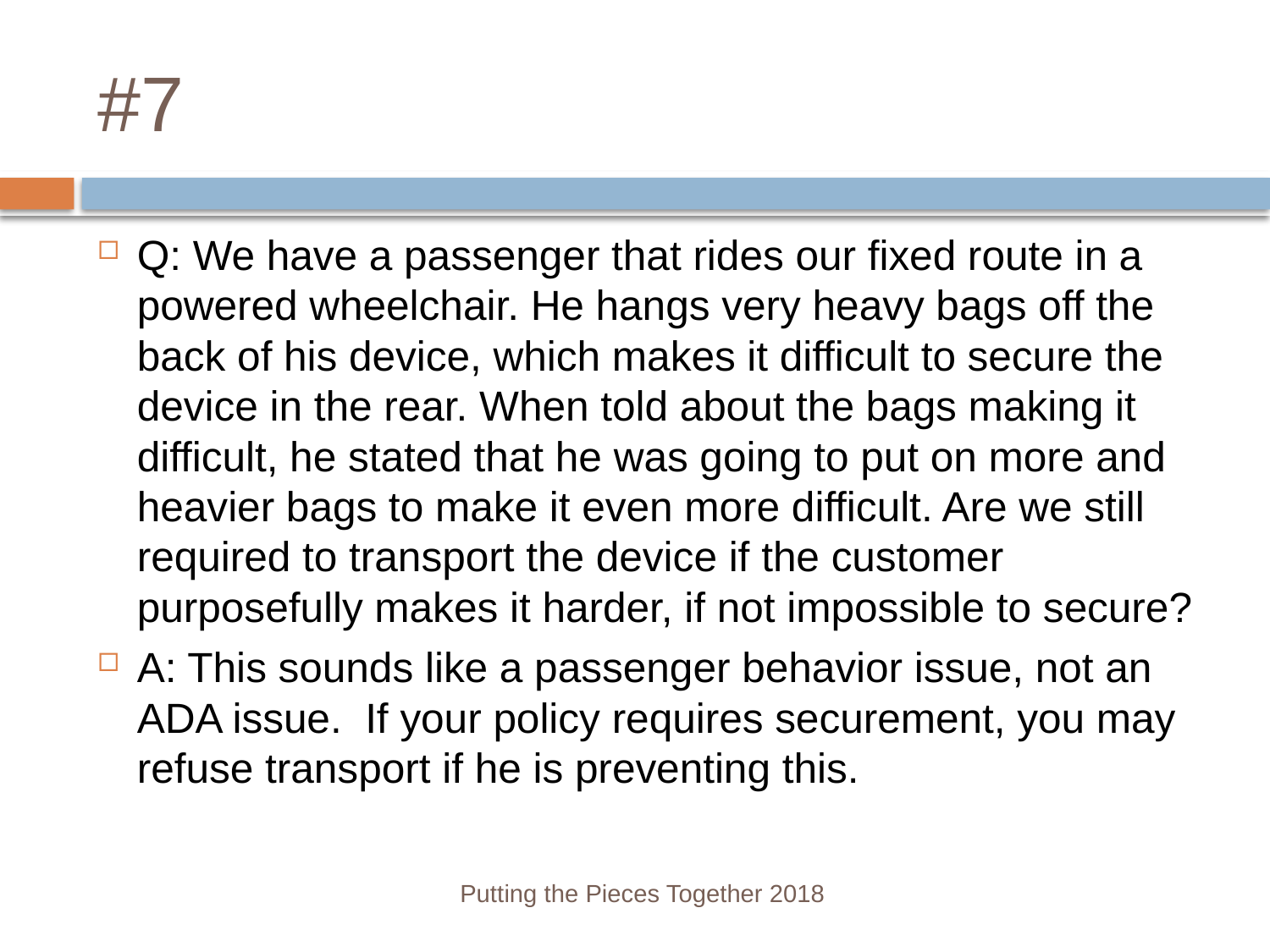

# #7
Q: We have a passenger that rides our fixed route in a powered wheelchair. He hangs very heavy bags off the back of his device, which makes it difficult to secure the device in the rear. When told about the bags making it difficult, he stated that he was going to put on more and heavier bags to make it even more difficult. Are we still required to transport the device if the customer purposefully makes it harder, if not impossible to secure?
A: This sounds like a passenger behavior issue, not an ADA issue.  If your policy requires securement, you may refuse transport if he is preventing this.

Putting the Pieces Together 2018